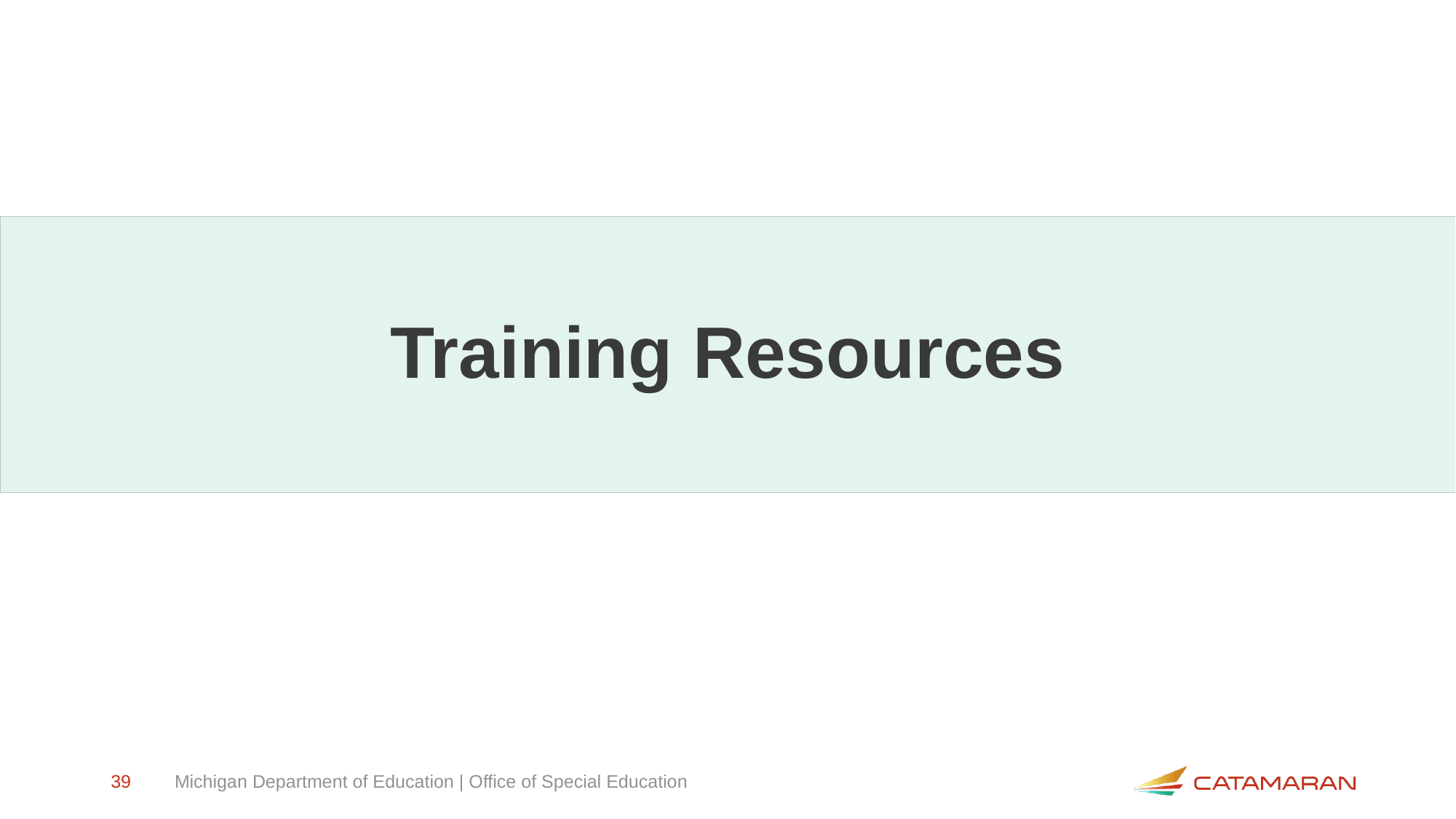

# Training Resources
39
Michigan Department of Education | Office of Special Education